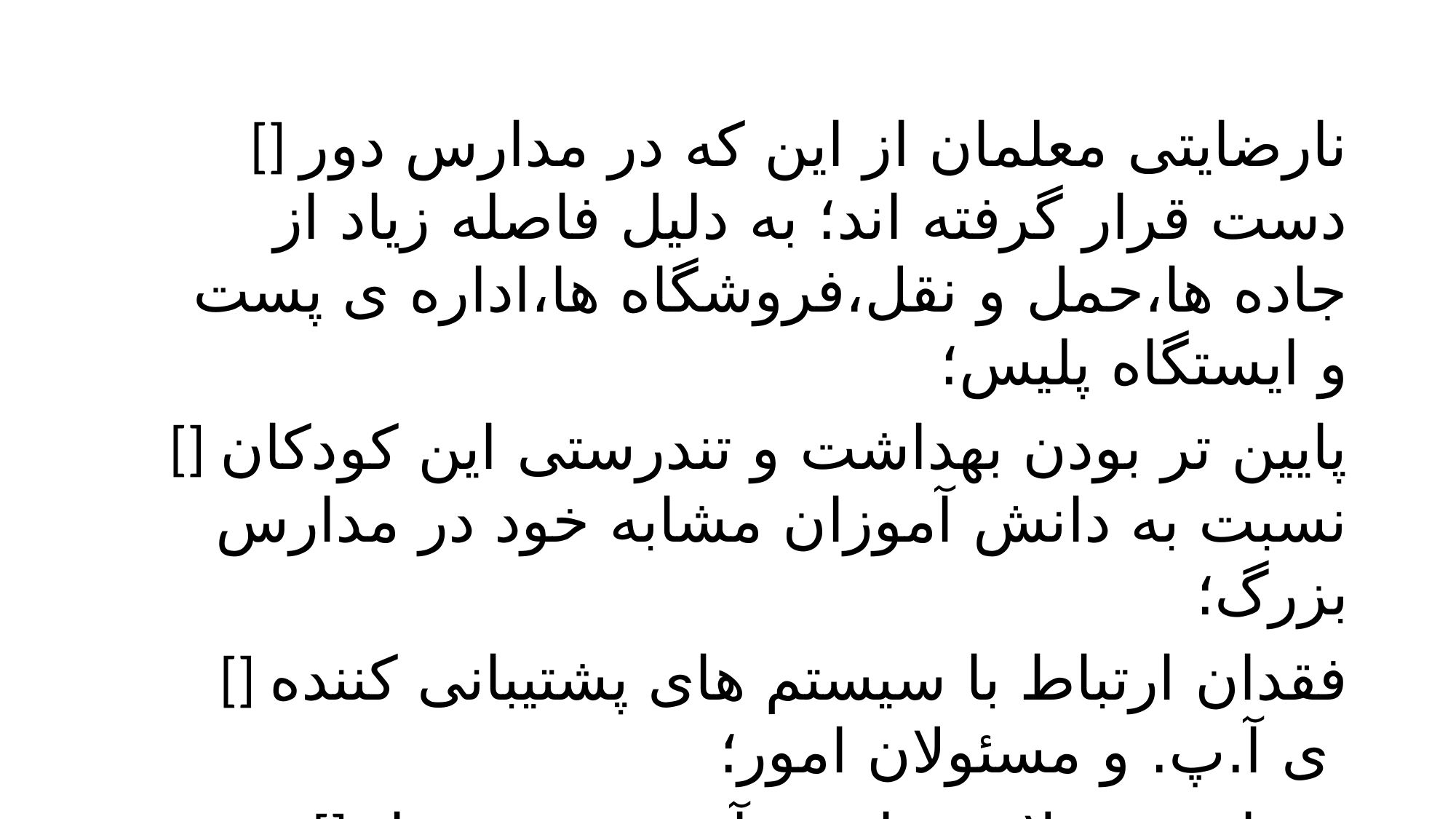

[] نارضایتی معلمان از این که در مدارس دور دست قرار گرفته اند؛ به دلیل فاصله زیاد از جاده ها،حمل و نقل،فروشگاه ها،اداره ی پست و ایستگاه پلیس؛
[] پایین تر بودن بهداشت و تندرستی این کودکان نسبت به دانش آموزان مشابه خود در مدارس بزرگ؛
[] فقدان ارتباط با سیستم های پشتیبانی کننده ی آ.پ. و مسئولان امور؛
[] فقدان تسهیلات مناسب آموزشی و مواد پشتیبانی کننده ؛